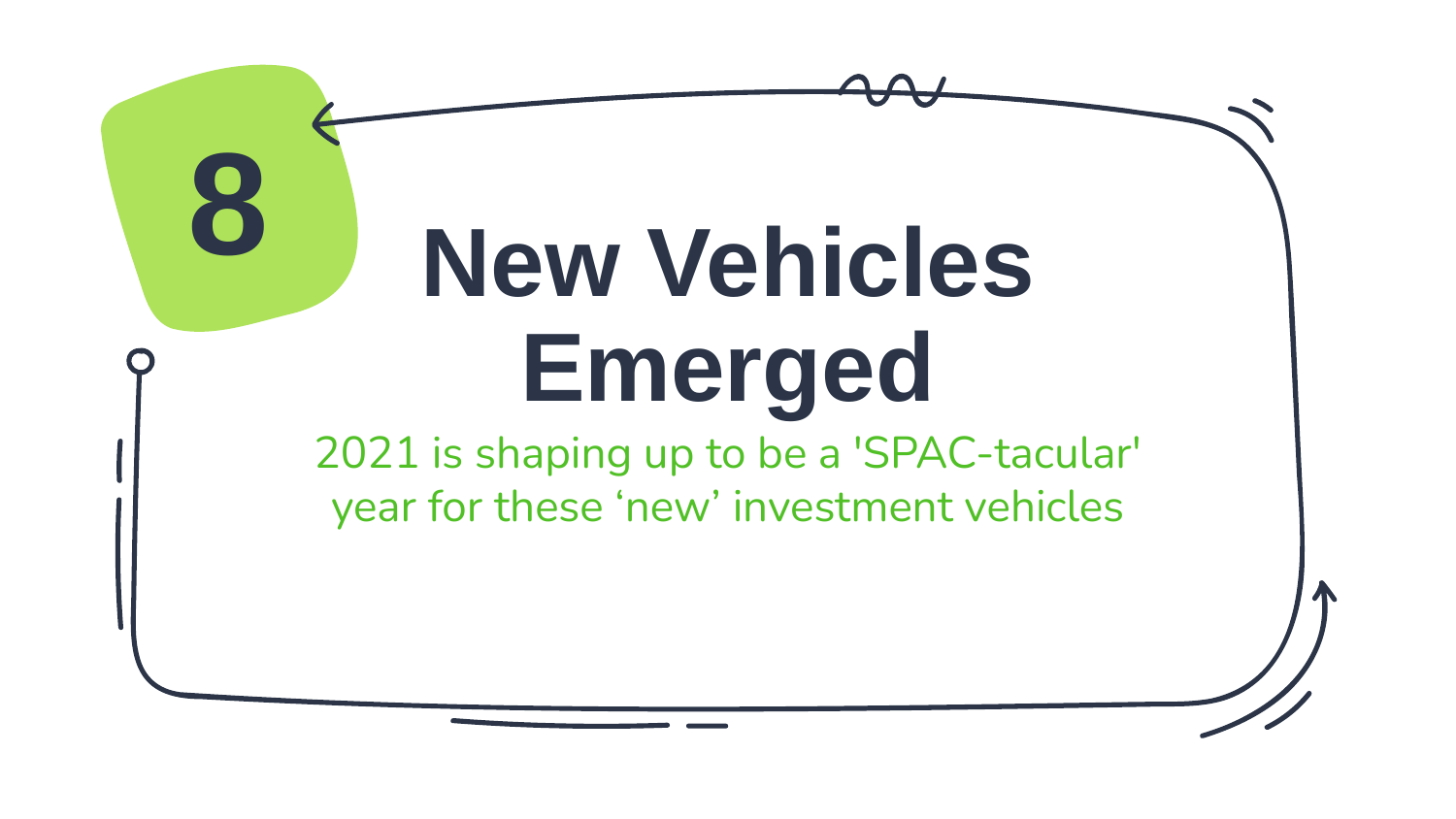

8
# New Vehicles Emerged
2021 is shaping up to be a 'SPAC-tacular' year for these ‘new’ investment vehicles